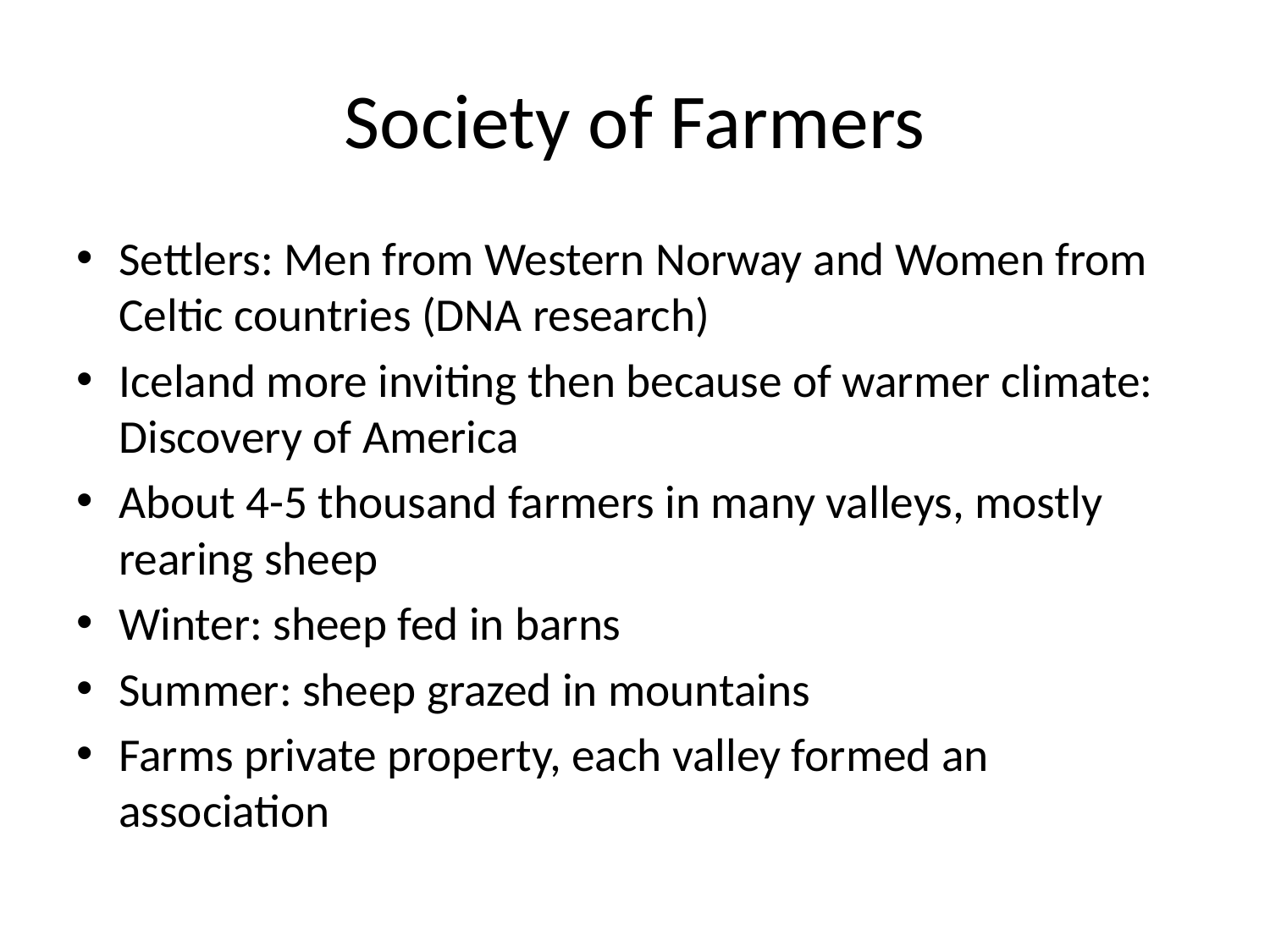

# Society of Farmers
Settlers: Men from Western Norway and Women from Celtic countries (DNA research)
Iceland more inviting then because of warmer climate: Discovery of America
About 4-5 thousand farmers in many valleys, mostly rearing sheep
Winter: sheep fed in barns
Summer: sheep grazed in mountains
Farms private property, each valley formed an association